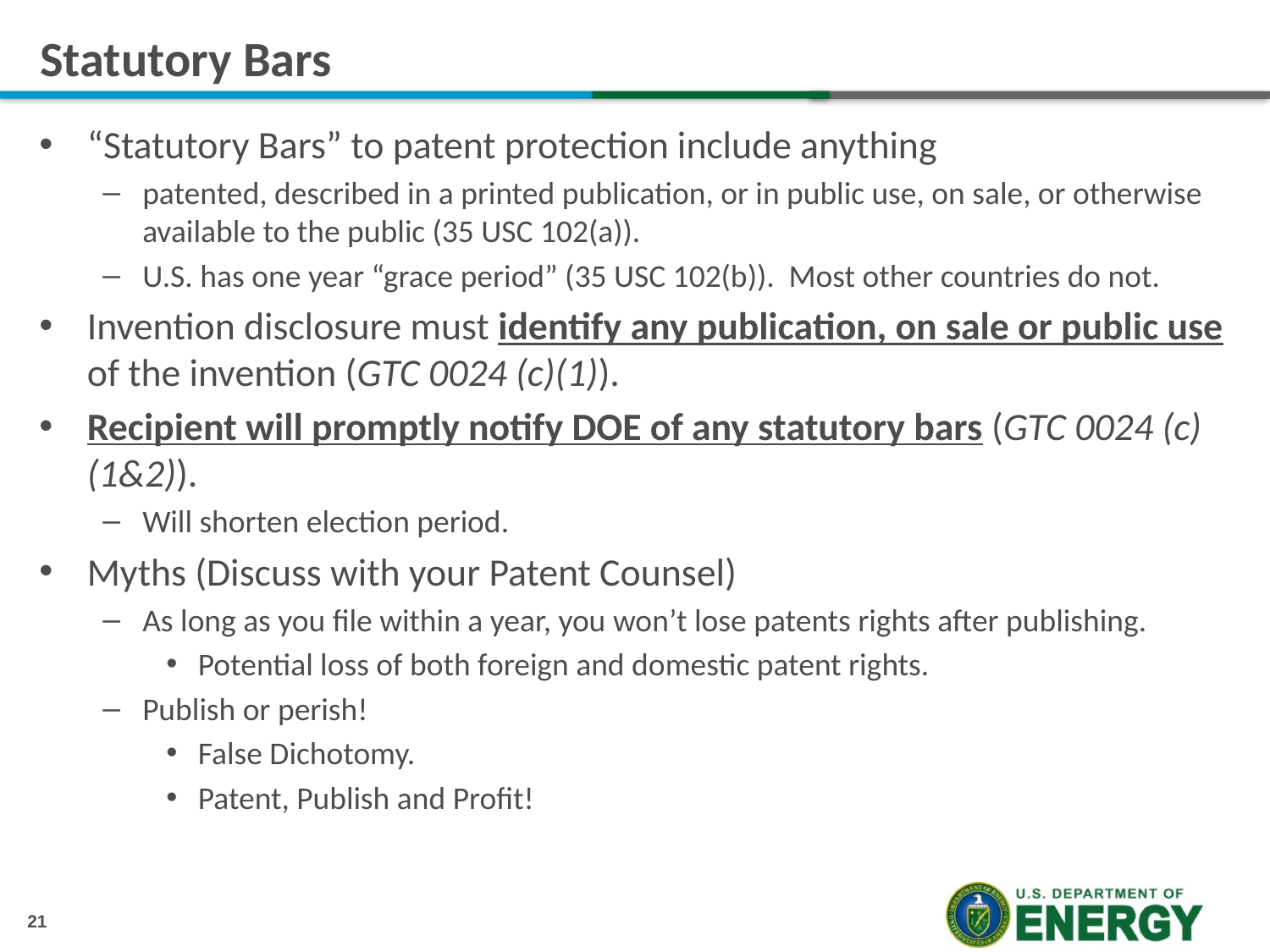

# Statutory Bars
“Statutory Bars” to patent protection include anything
patented, described in a printed publication, or in public use, on sale, or otherwise available to the public (35 USC 102(a)).
U.S. has one year “grace period” (35 USC 102(b)).  Most other countries do not.
Invention disclosure must identify any publication, on sale or public use of the invention (GTC 0024 (c)(1)).
Recipient will promptly notify DOE of any statutory bars (GTC 0024 (c)(1&2)).
Will shorten election period.
Myths (Discuss with your Patent Counsel)
As long as you file within a year, you won’t lose patents rights after publishing.
Potential loss of both foreign and domestic patent rights.
Publish or perish!
False Dichotomy.
Patent, Publish and Profit!